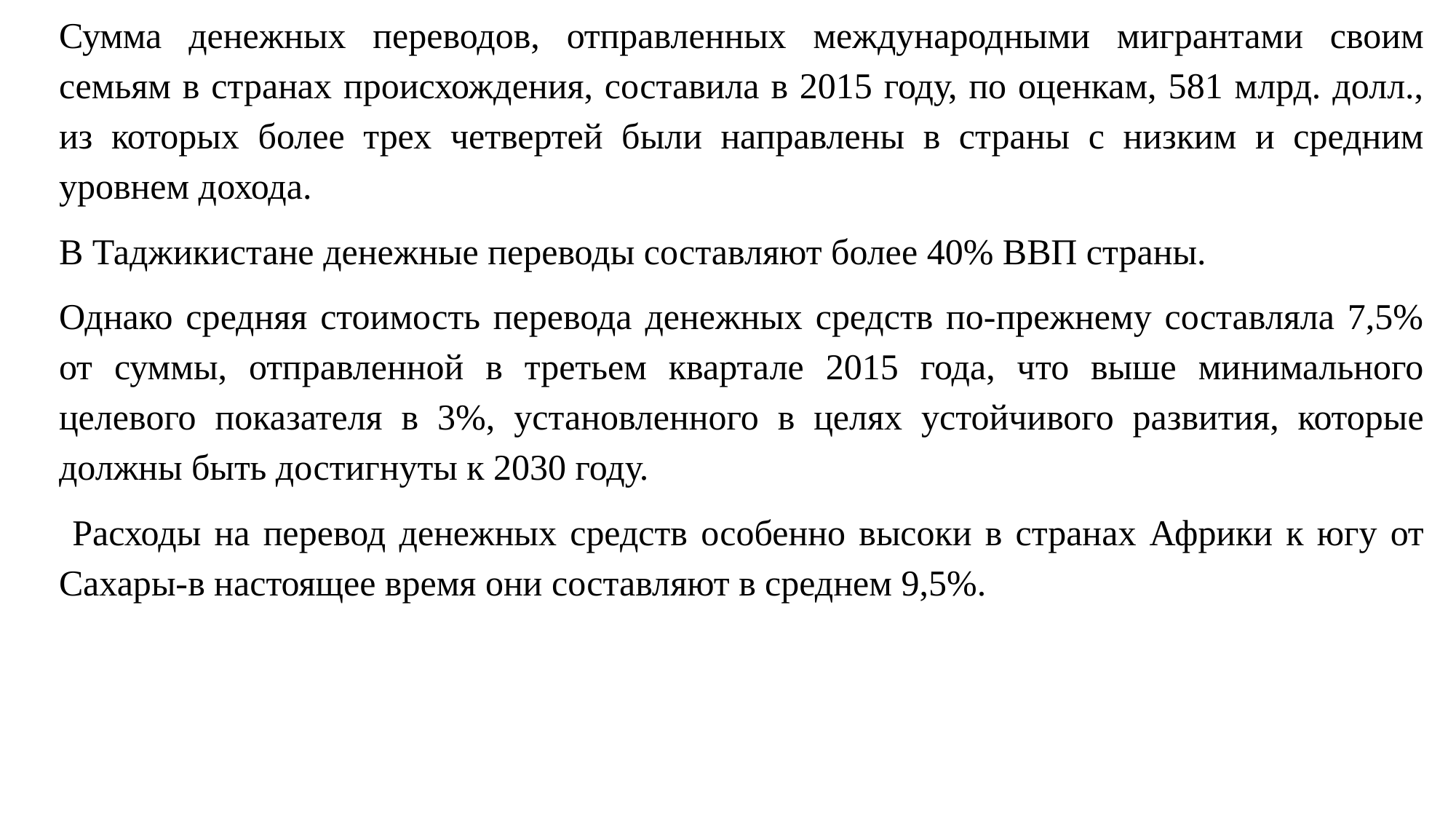

Сумма денежных переводов, отправленных международными мигрантами своим семьям в странах происхождения, составила в 2015 году, по оценкам, 581 млрд. долл., из которых более трех четвертей были направлены в страны с низким и средним уровнем дохода.
В Таджикистане денежные переводы составляют более 40% ВВП страны.
Однако средняя стоимость перевода денежных средств по-прежнему составляла 7,5% от суммы, отправленной в третьем квартале 2015 года, что выше минимального целевого показателя в 3%, установленного в целях устойчивого развития, которые должны быть достигнуты к 2030 году.
 Расходы на перевод денежных средств особенно высоки в странах Африки к югу от Сахары-в настоящее время они составляют в среднем 9,5%.